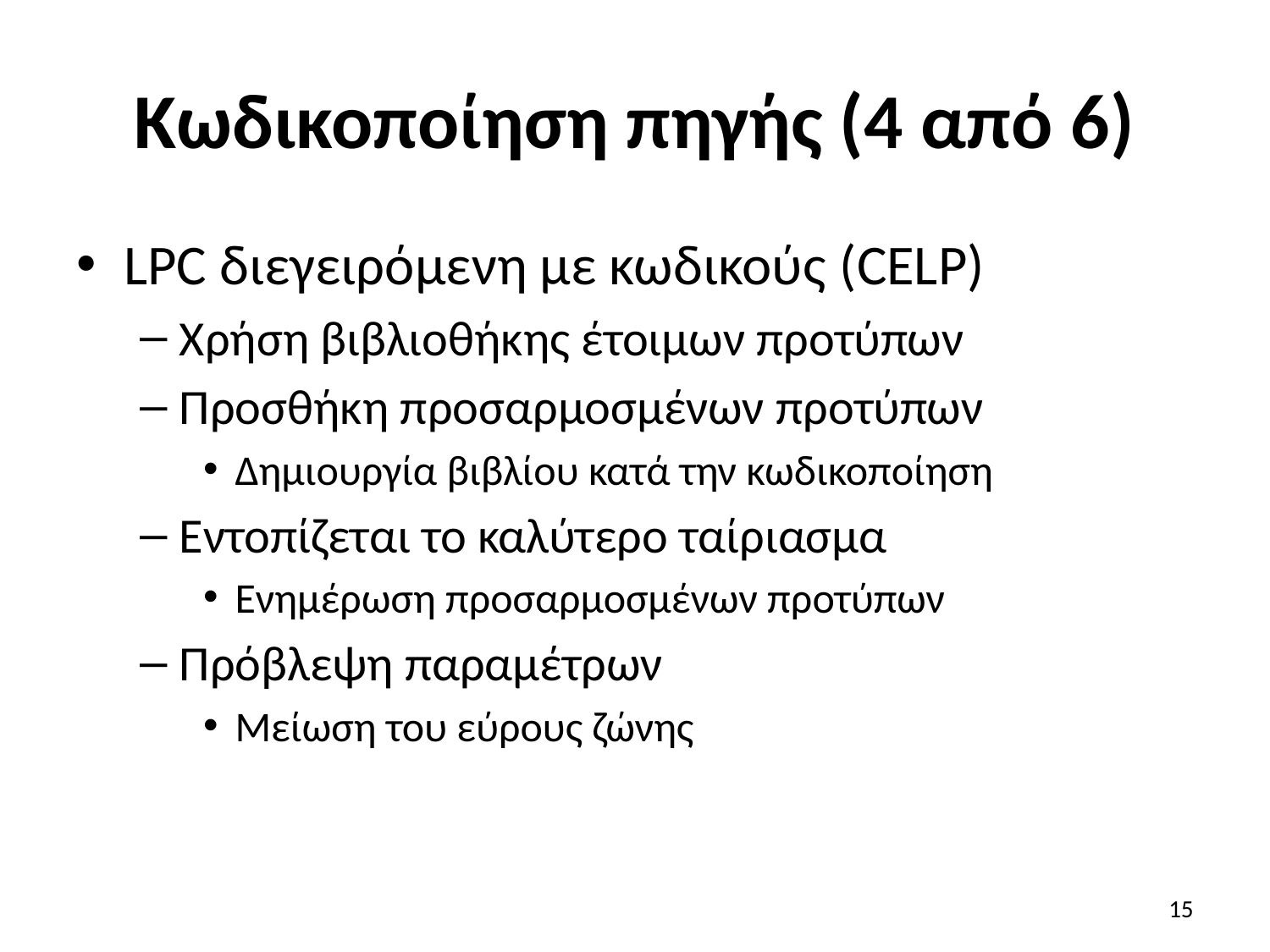

# Κωδικοποίηση πηγής (4 από 6)
LPC διεγειρόμενη με κωδικούς (CELP)
Χρήση βιβλιοθήκης έτοιμων προτύπων
Προσθήκη προσαρμοσμένων προτύπων
Δημιουργία βιβλίου κατά την κωδικοποίηση
Εντοπίζεται το καλύτερο ταίριασμα
Ενημέρωση προσαρμοσμένων προτύπων
Πρόβλεψη παραμέτρων
Μείωση του εύρους ζώνης
15